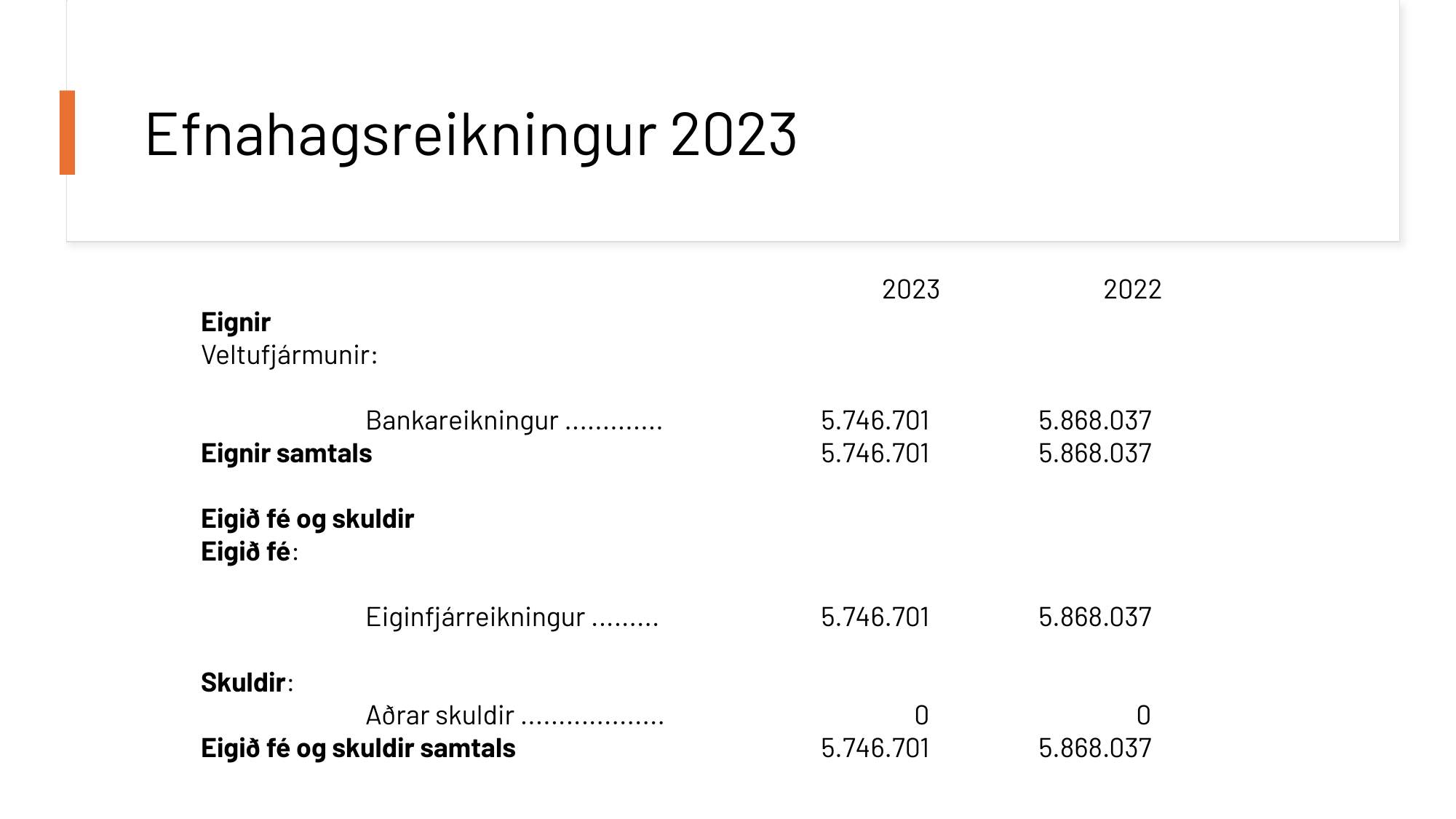

# Efnahagsreikningur 2023

|  |  |  |  | 2023 |  | 2022 |  |  |
| --- | --- | --- | --- | --- | --- | --- | --- | --- |
| Eignir |  |  |  |  |  |  |  |  |
| Veltufjármunir: |  |  |  |  |  |  |  |  |
|  |  |  |  |  |  |  |  |  |
|  | Bankareikningur ............. |  |  | 5.746.701 |  | 5.868.037 |  |  |
| Eignir samtals |  |  |  | 5.746.701 |  | 5.868.037 |  |  |
|  |  |  |  |  |  |  |  |  |
| Eigið fé og skuldir |  |  |  |  |  |  |  |  |
| Eigið fé: |  |  |  |  |  |  |  |  |
|  |  |  |  |  |  |  |  |  |
|  | Eiginfjárreikningur ......... |  |  | 5.746.701 |  | 5.868.037 |  |  |
|  |  |  |  |  |  |  |  |  |
| Skuldir: |  |  |  |  |  |  |  |  |
|  | Aðrar skuldir ................... |  |  | 0 |  | 0 |  |  |
| Eigið fé og skuldir samtals |  |  |  | 5.746.701 |  | 5.868.037 |  |  |
|  |  |  |  |  |  |  |  |  |